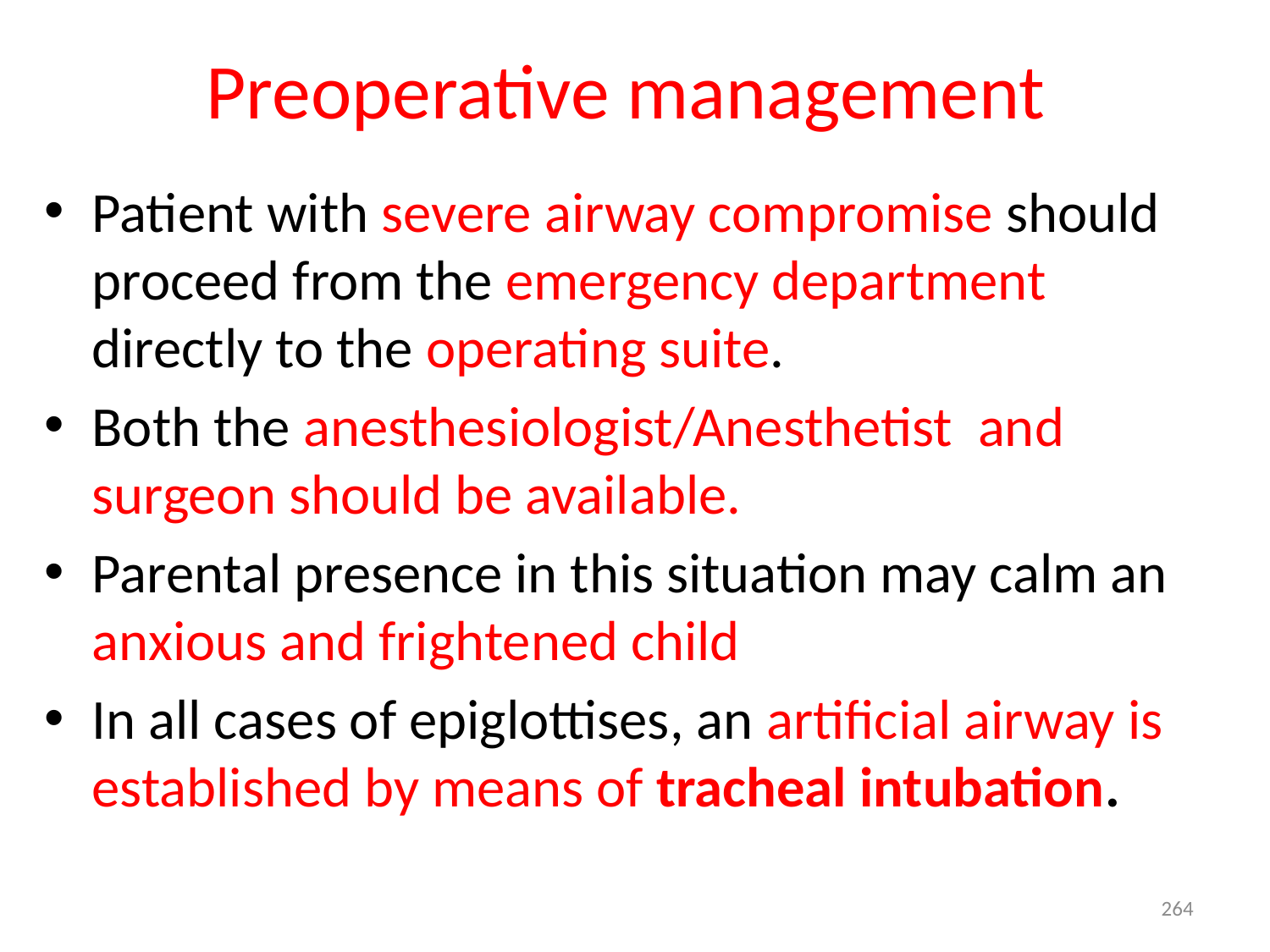

# Preoperative management
Patient with severe airway compromise should proceed from the emergency department directly to the operating suite.
Both the anesthesiologist/Anesthetist  and surgeon should be available.
Parental presence in this situation may calm an anxious and frightened child
In all cases of epiglottises, an artificial airway is established by means of tracheal intubation.

264